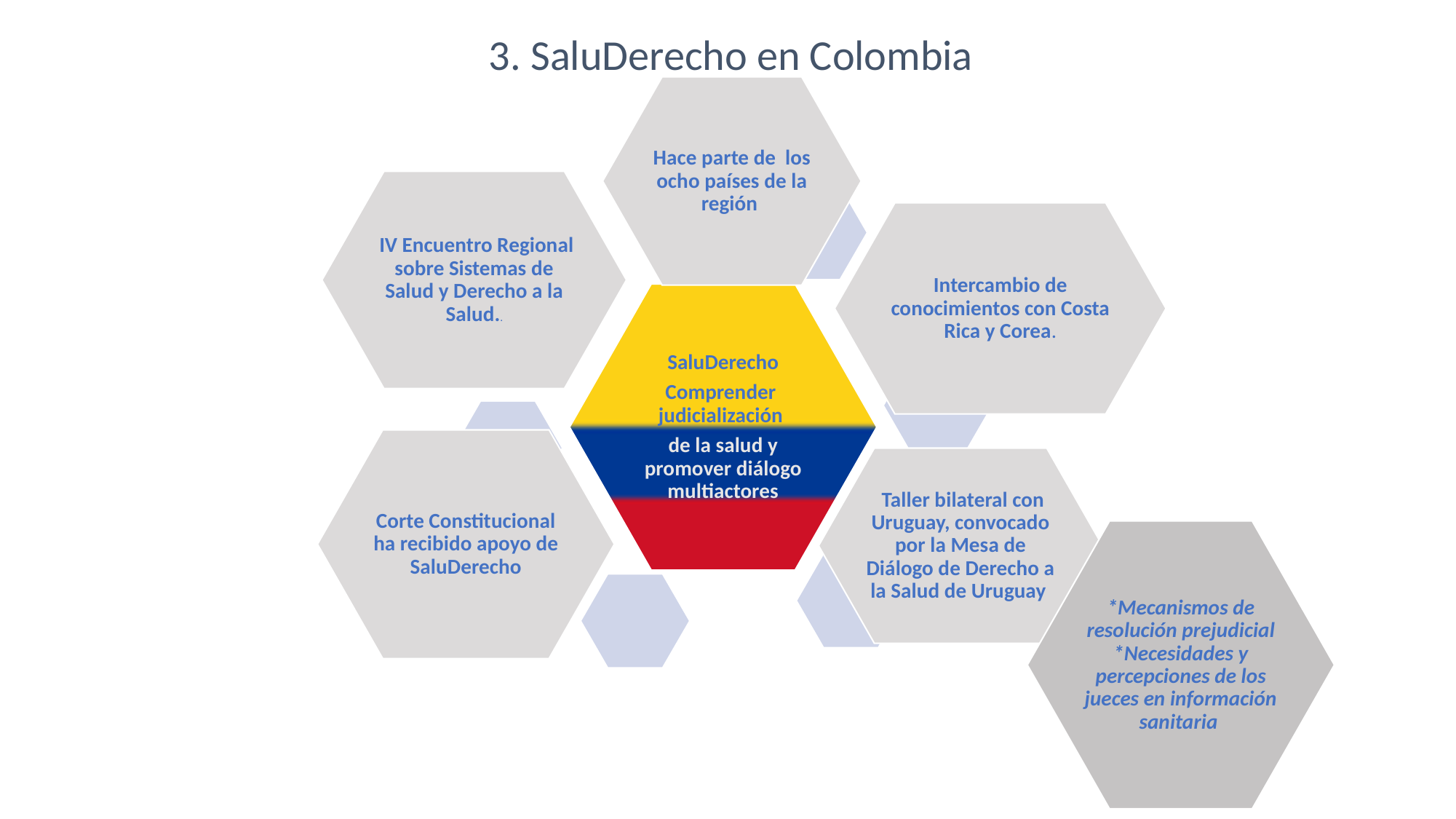

3. SaluDerecho en Colombia
SaluDerecho
Comprender  judicialización
de la salud y promover diálogo multiactores
Hace parte de  los ocho países de la región
Intercambio de conocimientos con Costa Rica y Corea.
 Taller bilateral con Uruguay, convocado por la Mesa de Diálogo de Derecho a la Salud de Uruguay
*Mecanismos de resolución prejudicial *Necesidades y percepciones de los jueces en información sanitaria
Corte Constitucional ha recibido apoyo de SaluDerecho
 IV Encuentro Regional sobre Sistemas de Salud y Derecho a la Salud..